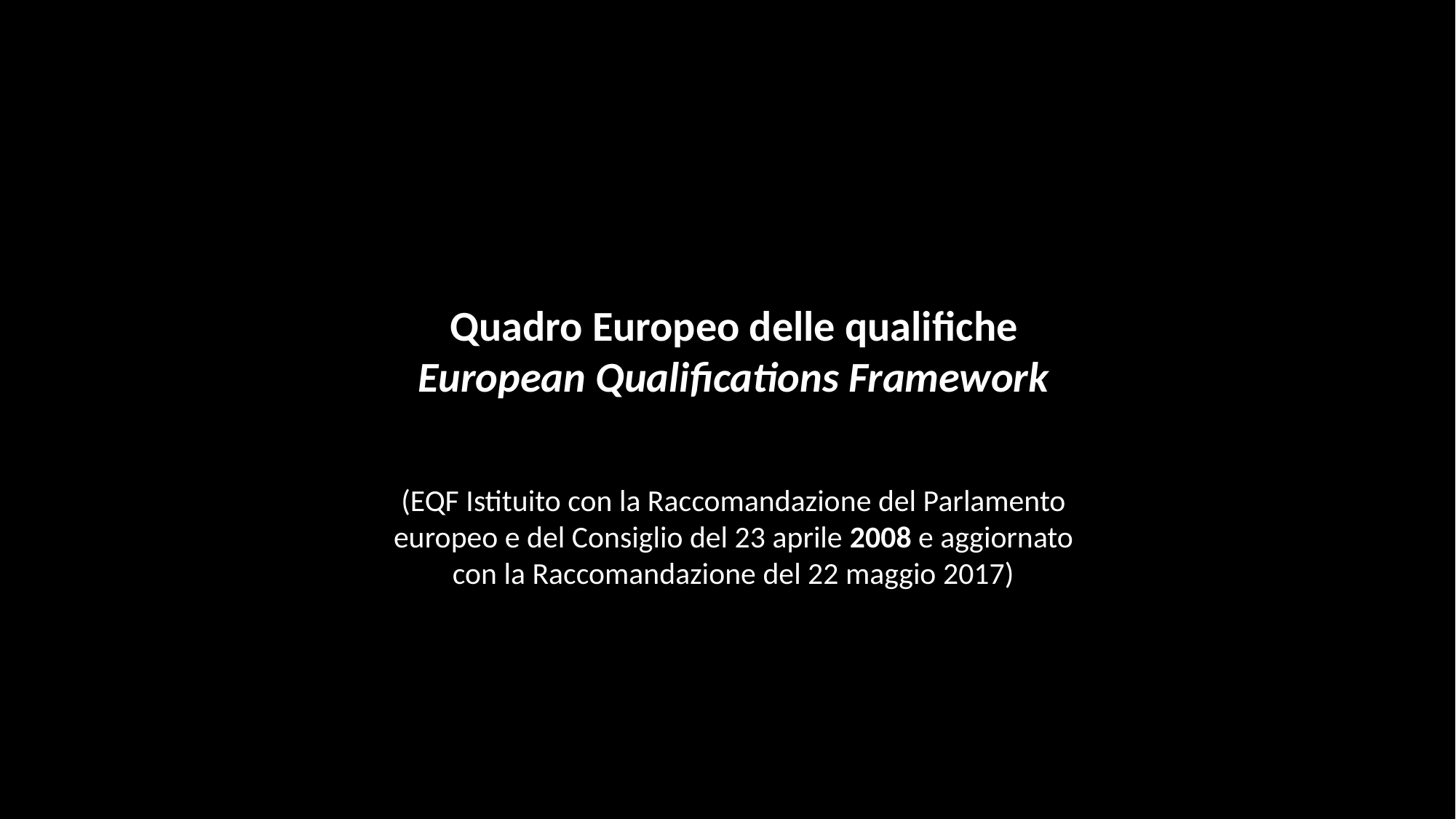

Quadro Europeo delle qualifiche
​European Qualifications Framework

(EQF Istituito con la Raccomandazione del Parlamento europeo e del Consiglio del 23 aprile 2008 e aggiornato con la Raccomandazione del 22 maggio 2017)